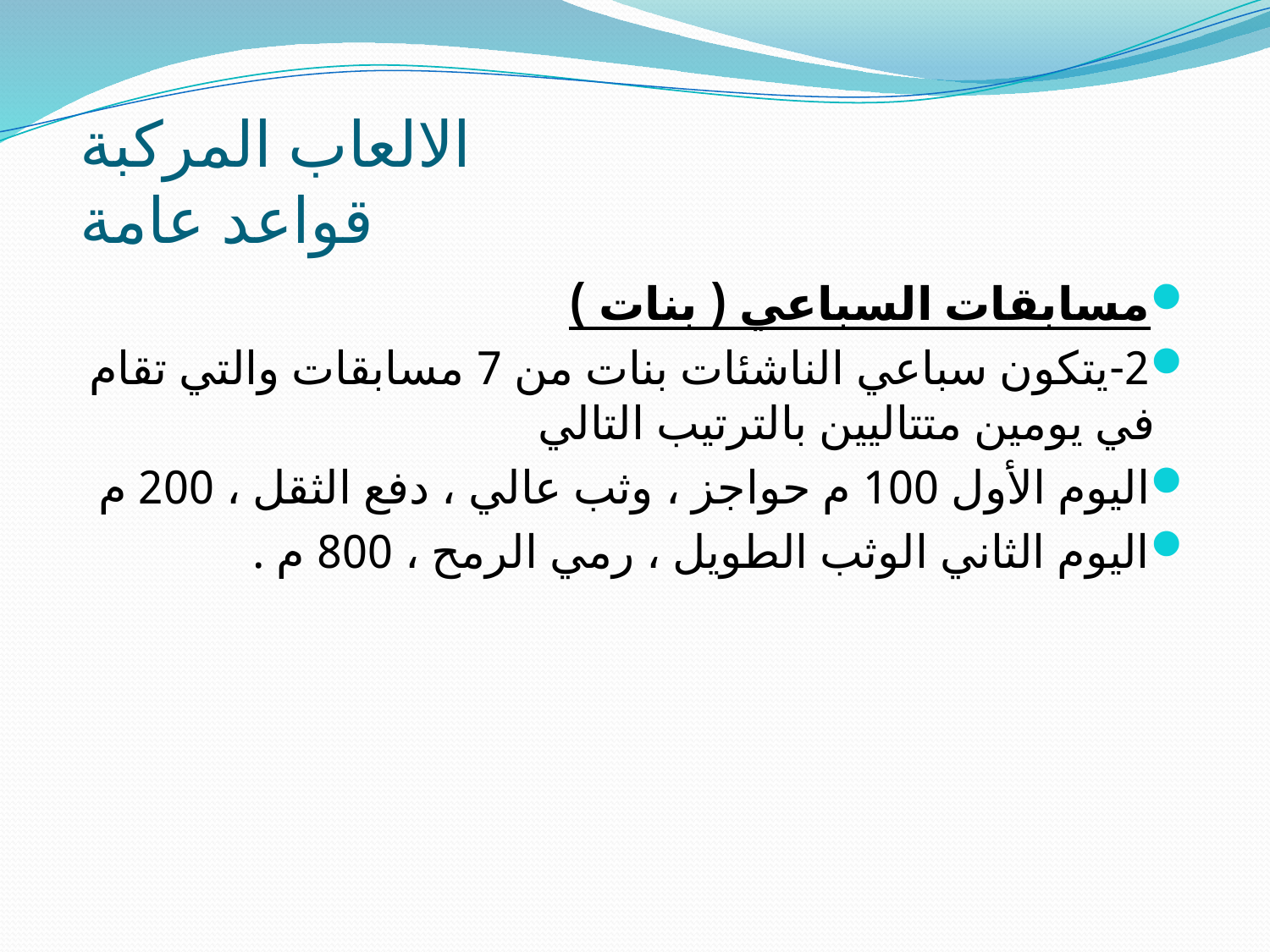

# الالعاب المركبة قواعد عامة
مسابقات السباعي ( بنات )
2-يتكون سباعي الناشئات بنات من 7 مسابقات والتي تقام في يومين متتاليين بالترتيب التالي
اليوم الأول 100 م حواجز ، وثب عالي ، دفع الثقل ، 200 م
اليوم الثاني الوثب الطويل ، رمي الرمح ، 800 م .